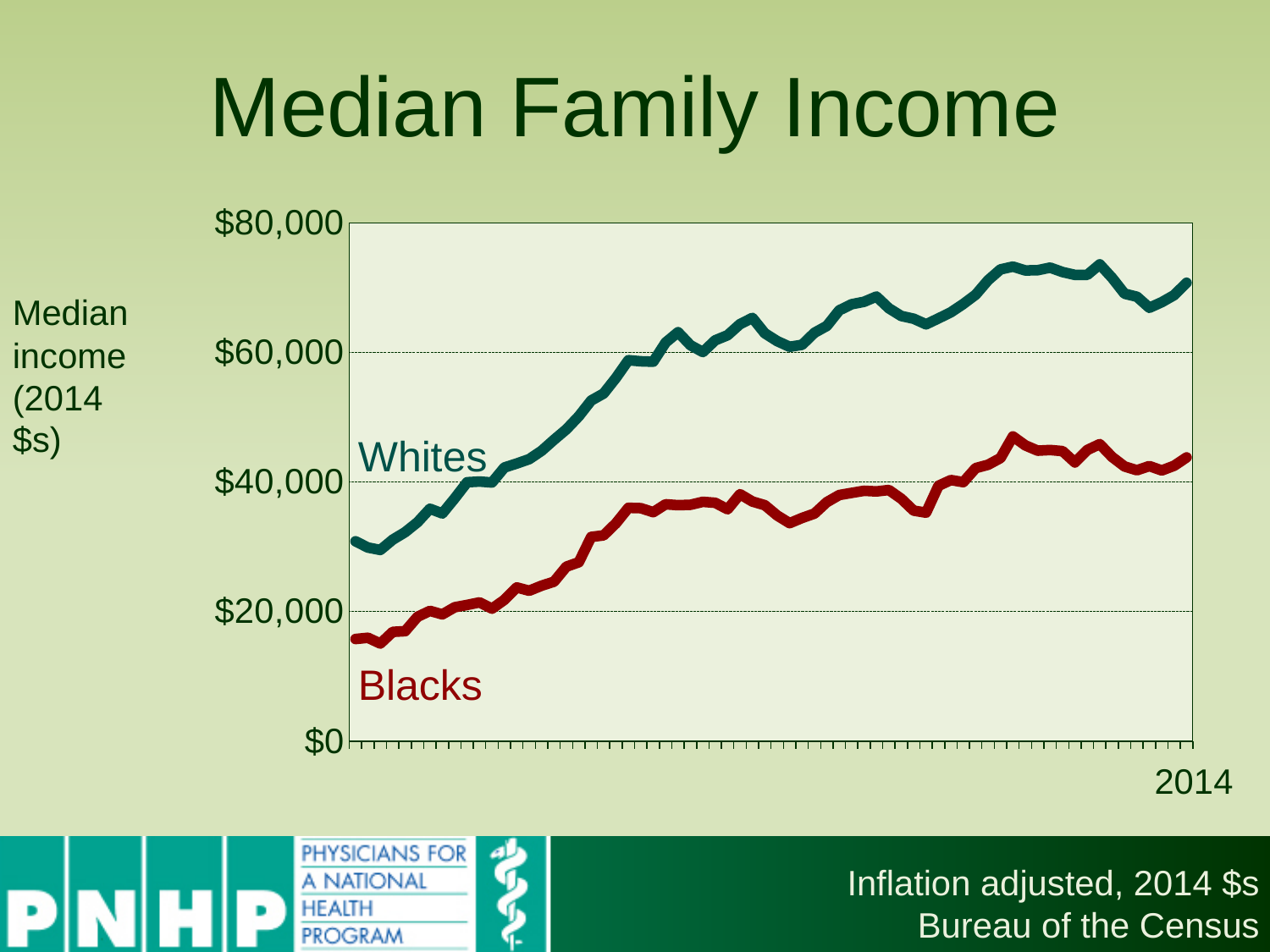

# Median Family Income

### Chart

| Category | White | Black |
|---|---|---|
| 1947.0 | 30838.95 | 15771.2 |
| 1948.0 | 29875.48 | 15956.91 |
| 1949.0 | 29508.44 | 15064.68 |
| 1950.0 | 31094.13 | 16869.43 |
| 1951.0 | 32246.02 | 16979.69 |
| 1952.0 | 33779.48 | 19196.44 |
| 1953.0 | 35862.77 | 20108.97 |
| 1954.0 | 35131.59 | 19566.39 |
| 1955.0 | 37486.16 | 20673.31 |
| 1956.0 | 39961.16 | 21027.3 |
| 1957.0 | 40068.52 | 21421.9 |
| 1958.0 | 39921.99 | 20447.0 |
| 1959.0 | 42228.71 | 21813.62 |
| 1960.0 | 42851.07 | 23721.36 |
| 1961.0 | 43518.43 | 23217.95 |
| 1962.0 | 44806.7 | 23994.11 |
| 1963.0 | 46499.74 | 24606.32 |
| 1964.0 | 48124.59 | 26931.89 |
| 1965.0 | 50136.79 | 27609.4 |
| 1966.0 | 52568.26 | 31514.84 |
| 1967.0 | 53640.38 | 31757.12 |
| 1968.0 | 56057.34 | 33621.34 |
| 1969.0 | 58781.86 | 36004.95 |
| 1970.0 | 58609.23 | 35952.71 |
| 1971.0 | 58552.65 | 35333.24 |
| 1972.0 | 61509.29 | 36557.68 |
| 1973.0 | 63100.77 | 36418.41 |
| 1974.0 | 61091.47 | 36477.89 |
| 1975.0 | 60035.32 | 36939.24 |
| 1976.0 | 61853.12 | 36792.7 |
| 1977.0 | 62635.08 | 35781.53 |
| 1978.0 | 64348.43 | 38112.89 |
| 1979.0 | 65314.63 | 36985.65 |
| 1980.0 | 62936.83 | 36416.95 |
| 1981.0 | 61722.55 | 34818.23 |
| 1982.0 | 60857.89 | 33635.85 |
| 1983.0 | 61153.85 | 34441.03 |
| 1984.0 | 63012.27 | 35119.98 |
| 1985.0 | 64066.98 | 36891.35 |
| 1986.0 | 66473.78 | 37982.32 |
| 1987.0 | 67413.88 | 38314.55 |
| 1988.0 | 67793.98 | 38638.07 |
| 1989.0 | 68606.4 | 38539.42 |
| 1990.0 | 66790.06 | 38759.94 |
| 1991.0 | 65600.42 | 37412.18 |
| 1992.0 | 65178.26 | 35568.26 |
| 1993.0 | 64315.06 | 35253.46 |
| 1994.0 | 65236.29 | 39408.42 |
| 1995.0 | 66172.03 | 40296.29 |
| 1996.0 | 67454.51 | 39972.76 |
| 1997.0 | 68884.95 | 42141.65 |
| 1998.0 | 71120.57 | 42658.12 |
| 1999.0 | 72791.85 | 43691.06 |
| 2000.0 | 73219.81 | 47026.35 |
| 2001.0 | 72624.76 | 45642.93 |
| 2002.0 | 72663.25 | 44831.76 |
| 2003.0 | 73067.47 | 44930.75 |
| 2004.0 | 72380.03 | 44758.89 |
| 2005.0 | 71938.7 | 43010.06 |
| 2006.0 | 71959.32 | 44939.0 |
| 2007.0 | 73567.92 | 45838.17 |
| 2008.0 | 71476.74 | 43852.85 |
| 2009.0 | 69039.1 | 42396.87 |
| 2010.0 | 68570.27 | 41807.05 |
| 2011.0 | 66869.55 | 42457.36 |
| 2012.0 | 67732.97 | 41775.42 |
| 2013.0 | 68819.12 | 42499.98 |
| 2014.0 | 70721.93999999999 | 43779.99 |
Median income
(2014 $s)
Whites
Blacks
2014
Inflation adjusted, 2014 $s
Bureau of the Census